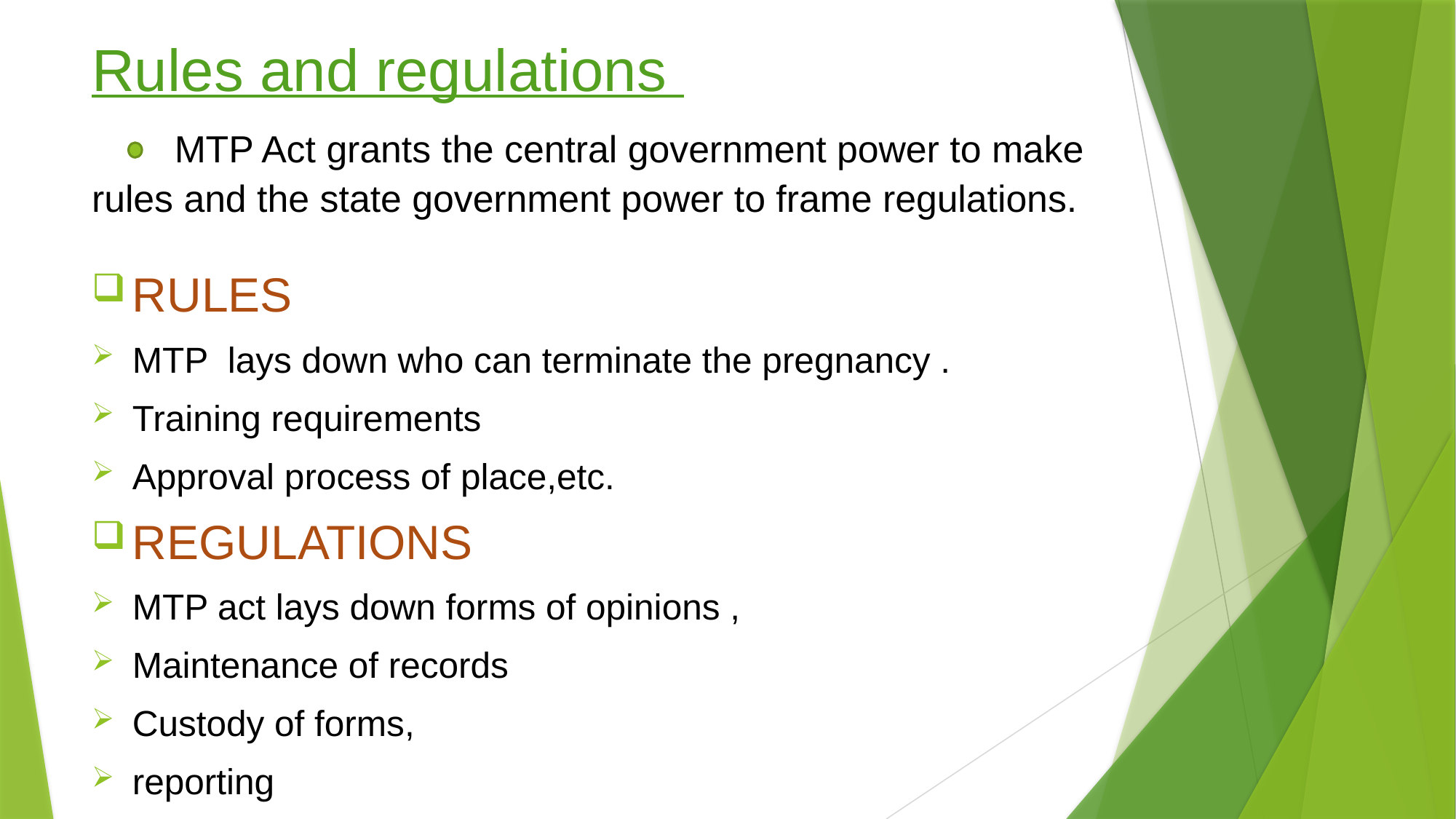

# Rules and regulations MTP Act grants the central government power to make rules and the state government power to frame regulations.

RULES
MTP  lays down who can terminate the pregnancy .
Training requirements
Approval process of place,etc.
REGULATIONS
MTP act lays down forms of opinions ,
Maintenance of records
Custody of forms,
reporting